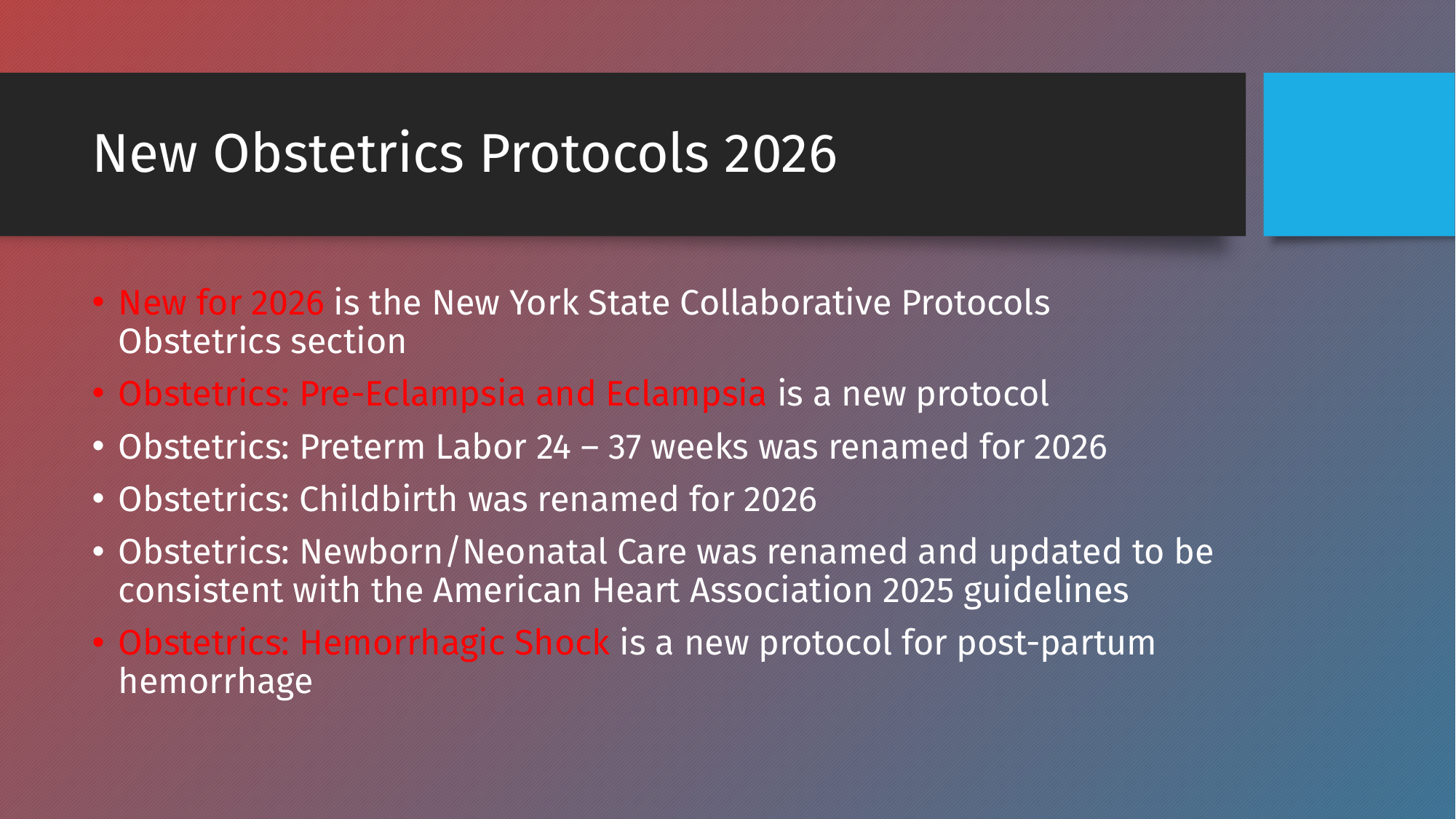

# New Obstetrics Protocols 2026
New for 2026 is the New York State Collaborative Protocols Obstetrics section
Obstetrics: Pre-Eclampsia and Eclampsia is a new protocol
Obstetrics: Preterm Labor 24 – 37 weeks was renamed for 2026
Obstetrics: Childbirth was renamed for 2026
Obstetrics: Newborn/Neonatal Care was renamed and updated to be consistent with the American Heart Association 2025 guidelines
Obstetrics: Hemorrhagic Shock is a new protocol for post-partum hemorrhage